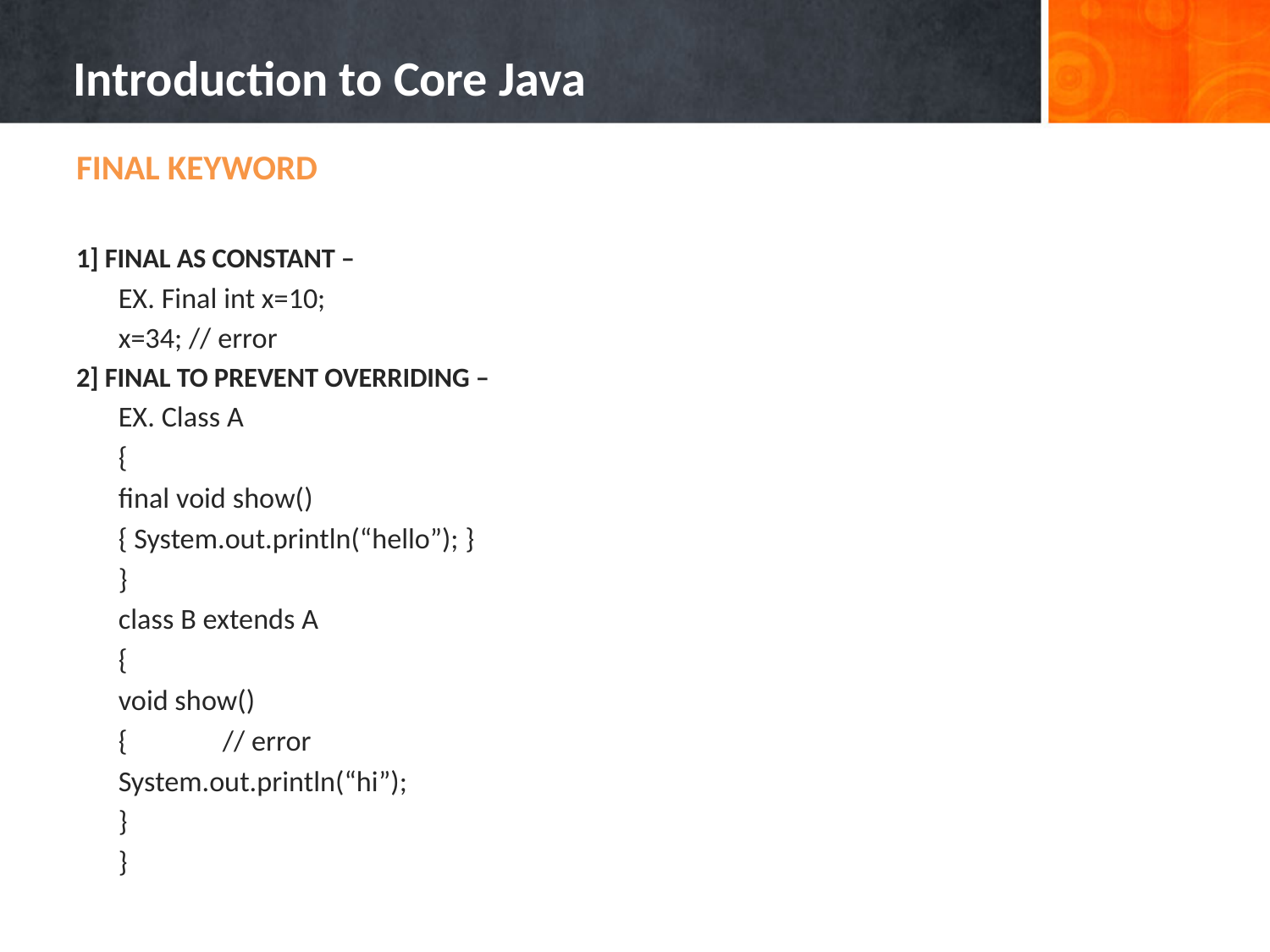

# Introduction to Core Java
FINAL KEYWORD

1] FINAL AS CONSTANT –
	EX. Final int x=10;
		x=34; // error
2] FINAL TO PREVENT OVERRIDING –
	EX. Class A
		{
			final void show()
			{ System.out.println(“hello”); }
		}
		class B extends A
		{
			void show()
			{	// error
			System.out.println(“hi”);
			}
		}